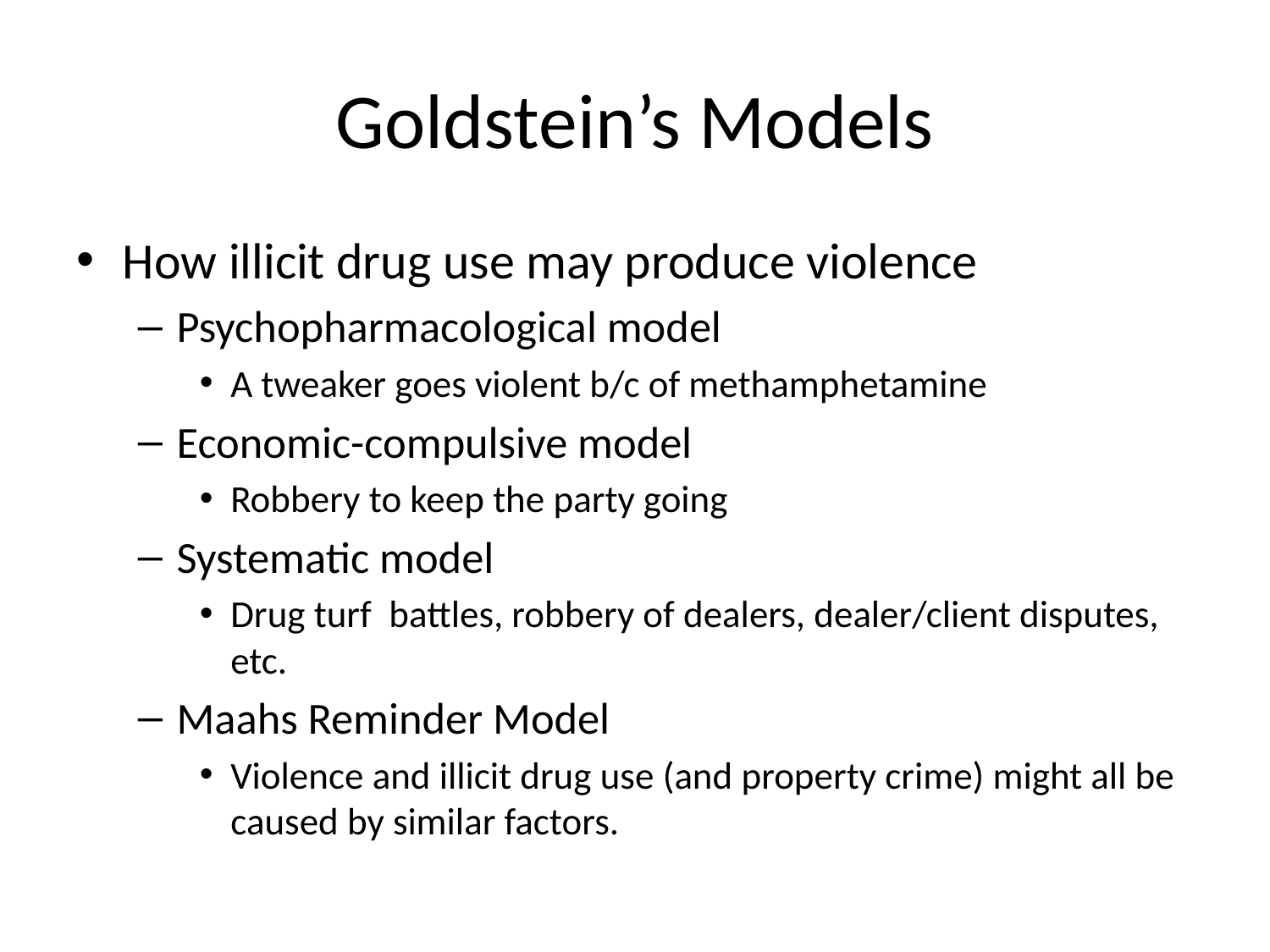

# Goldstein’s Models
How illicit drug use may produce violence
Psychopharmacological model
A tweaker goes violent b/c of methamphetamine
Economic-compulsive model
Robbery to keep the party going
Systematic model
Drug turf  battles, robbery of dealers, dealer/client disputes, etc.
Maahs Reminder Model
Violence and illicit drug use (and property crime) might all be caused by similar factors.